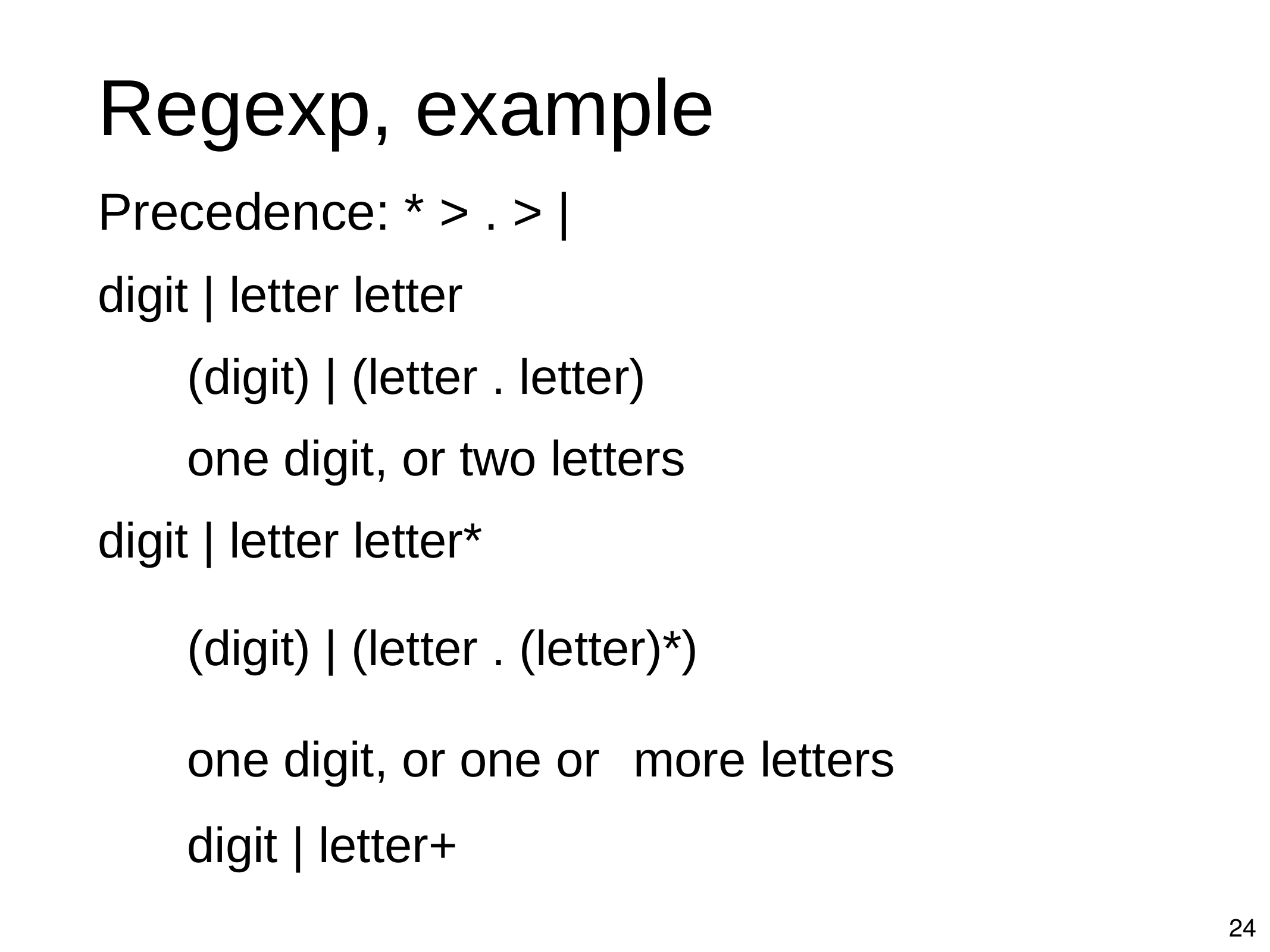

# Regexp, example
Precedence: * > . > |
digit | letter letter
	(digit) | (letter . letter)
	one digit, or two letters
digit | letter letter*
	(digit) | (letter . (letter)*)
	one digit, or one or 	more letters
	digit | letter+

24